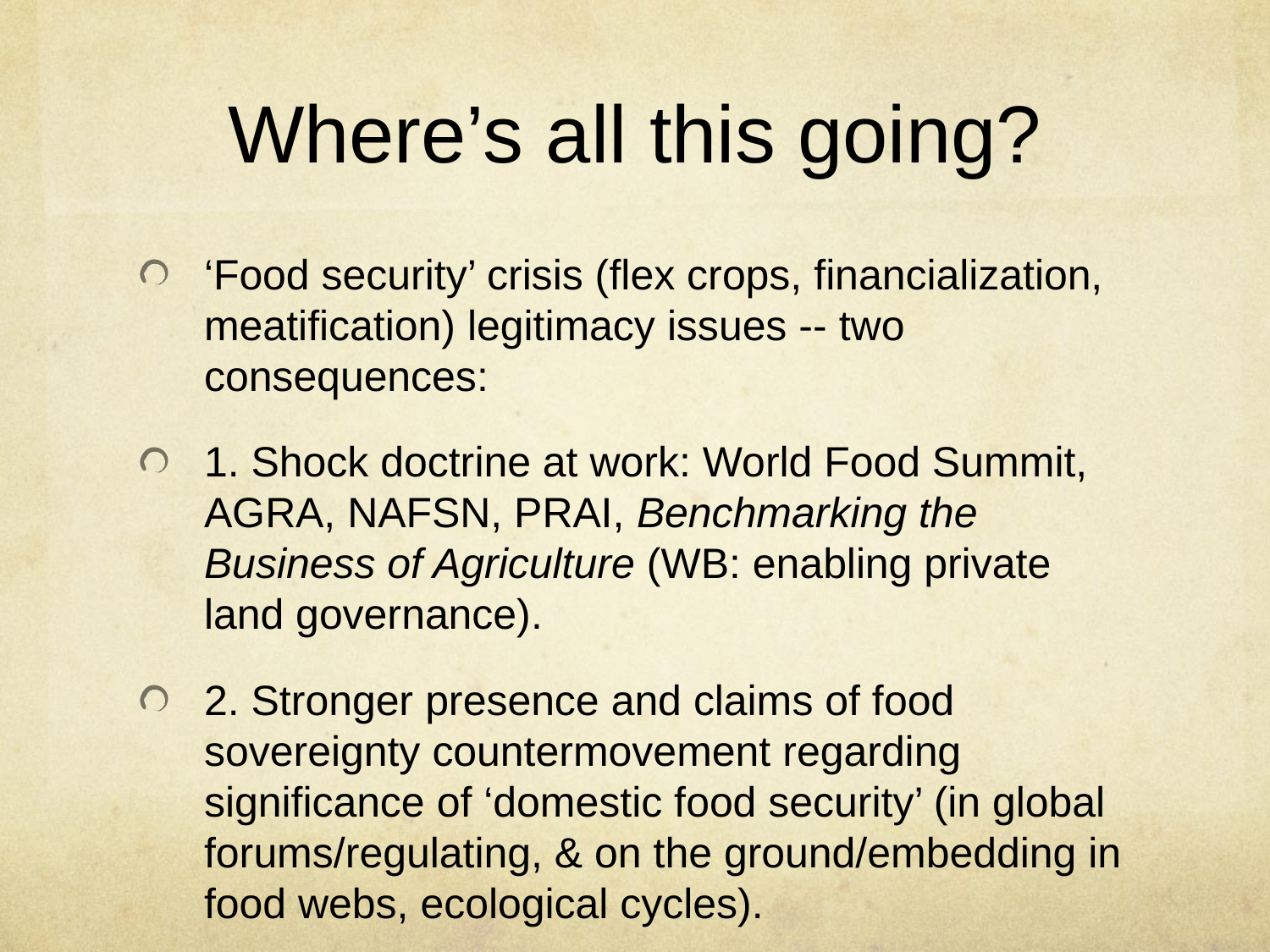

# Where’s all this going?
‘Food security’ crisis (flex crops, financialization, meatification) legitimacy issues -- two consequences:
1. Shock doctrine at work: World Food Summit, AGRA, NAFSN, PRAI, Benchmarking the Business of Agriculture (WB: enabling private land governance).
2. Stronger presence and claims of food sovereignty countermovement regarding significance of ‘domestic food security’ (in global forums/regulating, & on the ground/embedding in food webs, ecological cycles).